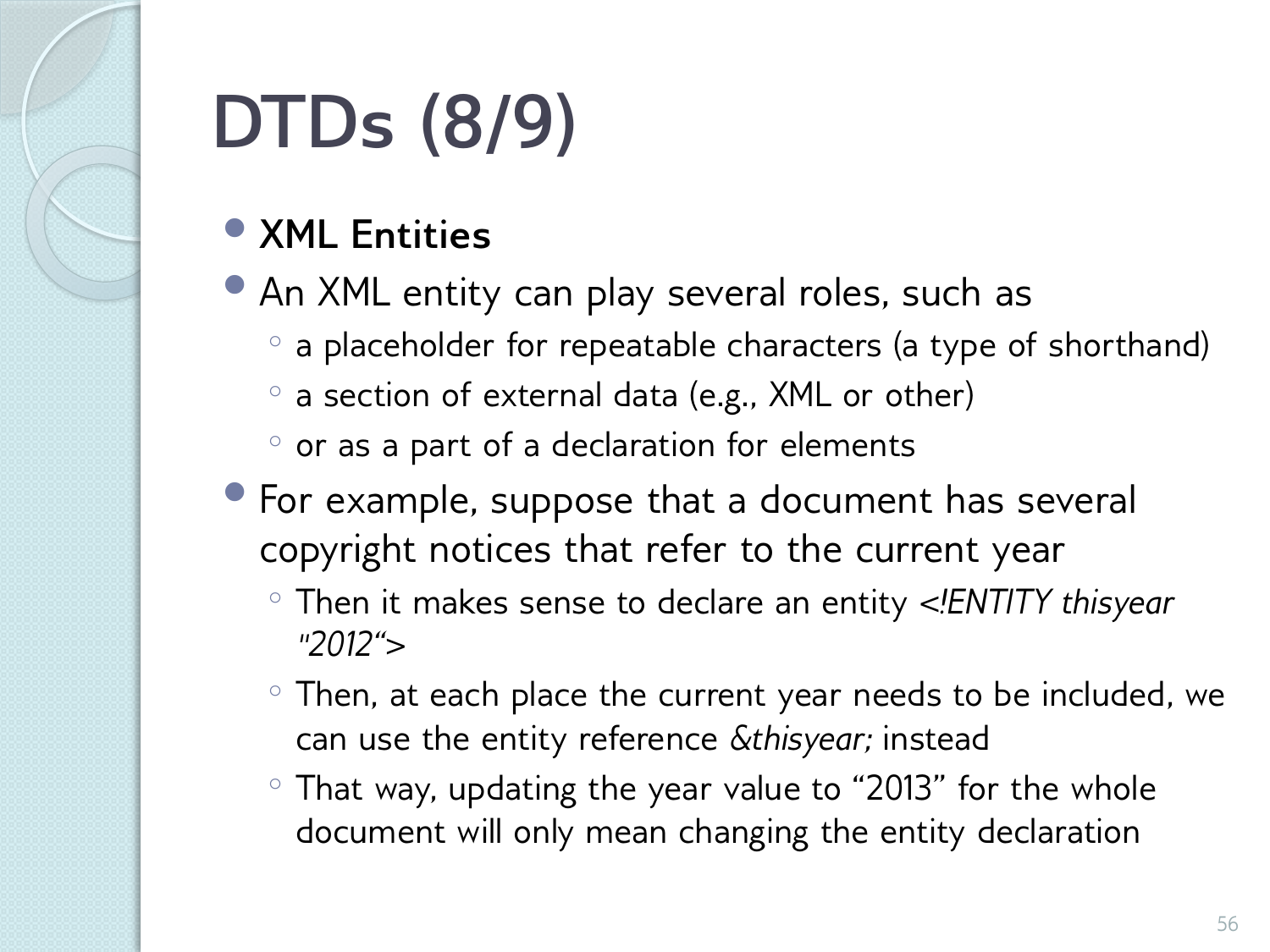

# DTDs (8/9)
XML Entities
An XML entity can play several roles, such as
a placeholder for repeatable characters (a type of shorthand)
a section of external data (e.g., XML or other)
or as a part of a declaration for elements
For example, suppose that a document has several copyright notices that refer to the current year
Then it makes sense to declare an entity <!ENTITY thisyear "2012“>
Then, at each place the current year needs to be included, we can use the entity reference &thisyear; instead
That way, updating the year value to “2013” for the whole document will only mean changing the entity declaration
56